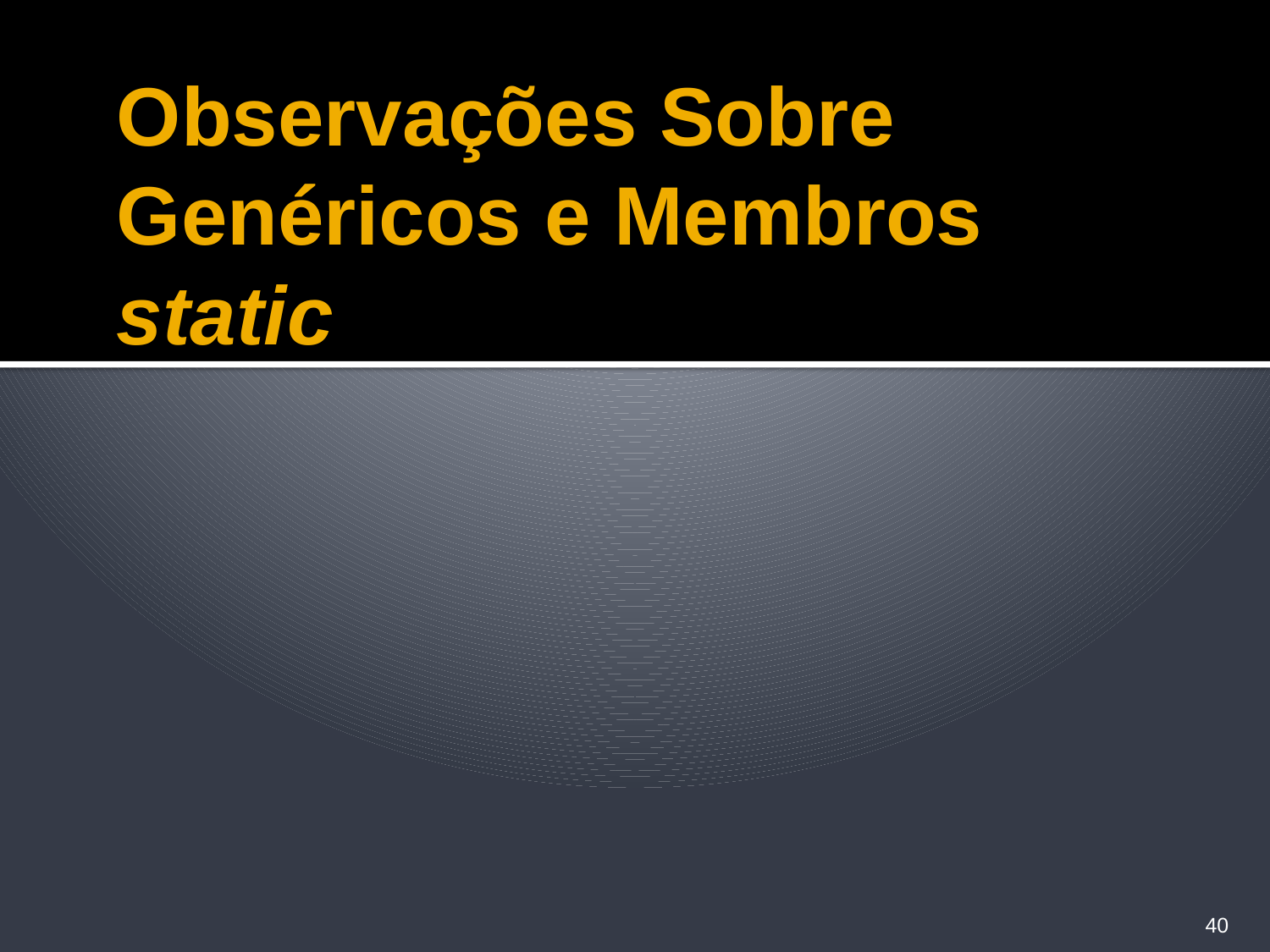

# Observações Sobre Genéricos e Membros static
40